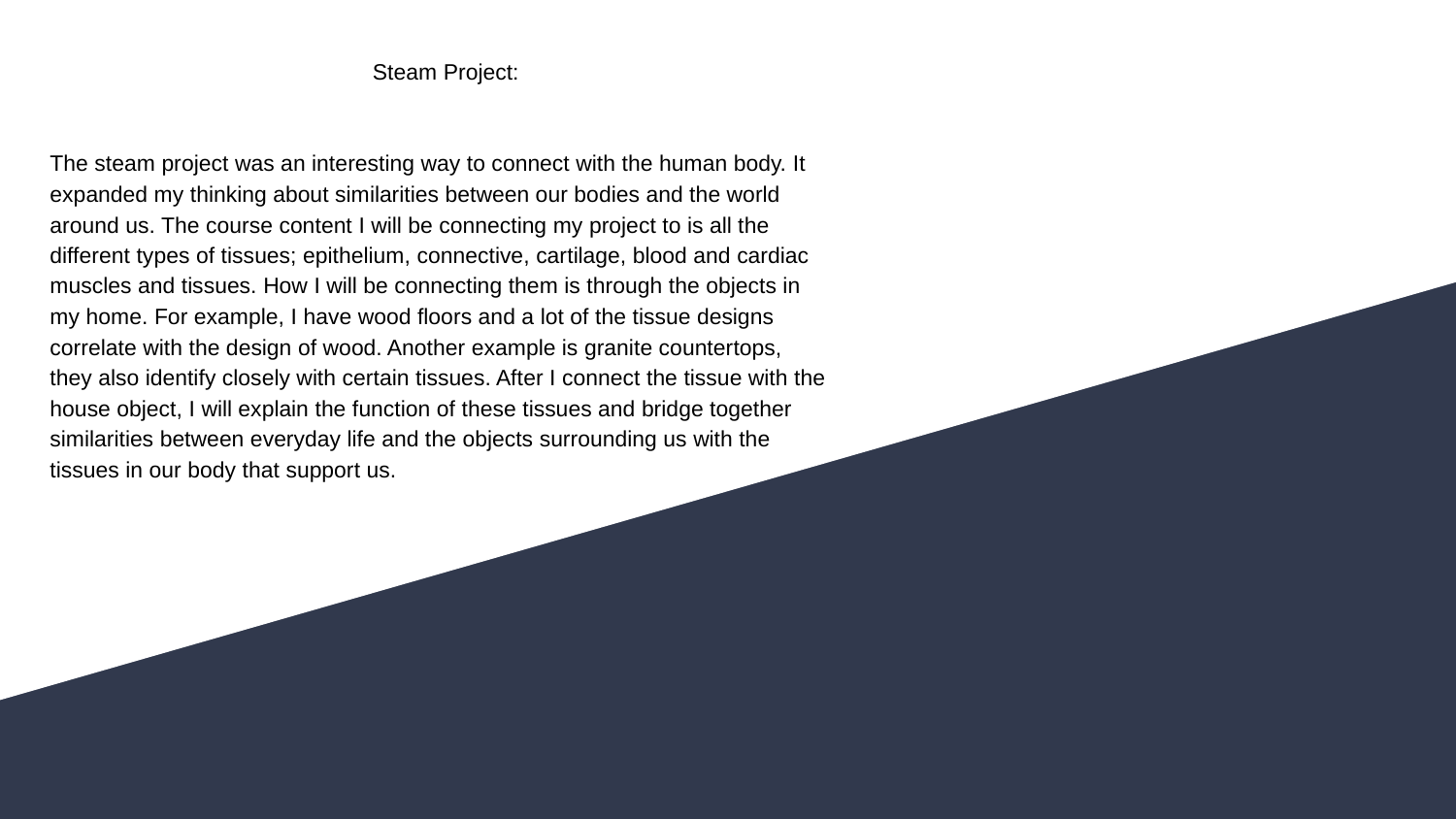

Steam Project:

The steam project was an interesting way to connect with the human body. It expanded my thinking about similarities between our bodies and the world around us. The course content I will be connecting my project to is all the different types of tissues; epithelium, connective, cartilage, blood and cardiac muscles and tissues. How I will be connecting them is through the objects in my home. For example, I have wood floors and a lot of the tissue designs correlate with the design of wood. Another example is granite countertops, they also identify closely with certain tissues. After I connect the tissue with the house object, I will explain the function of these tissues and bridge together similarities between everyday life and the objects surrounding us with the tissues in our body that support us.